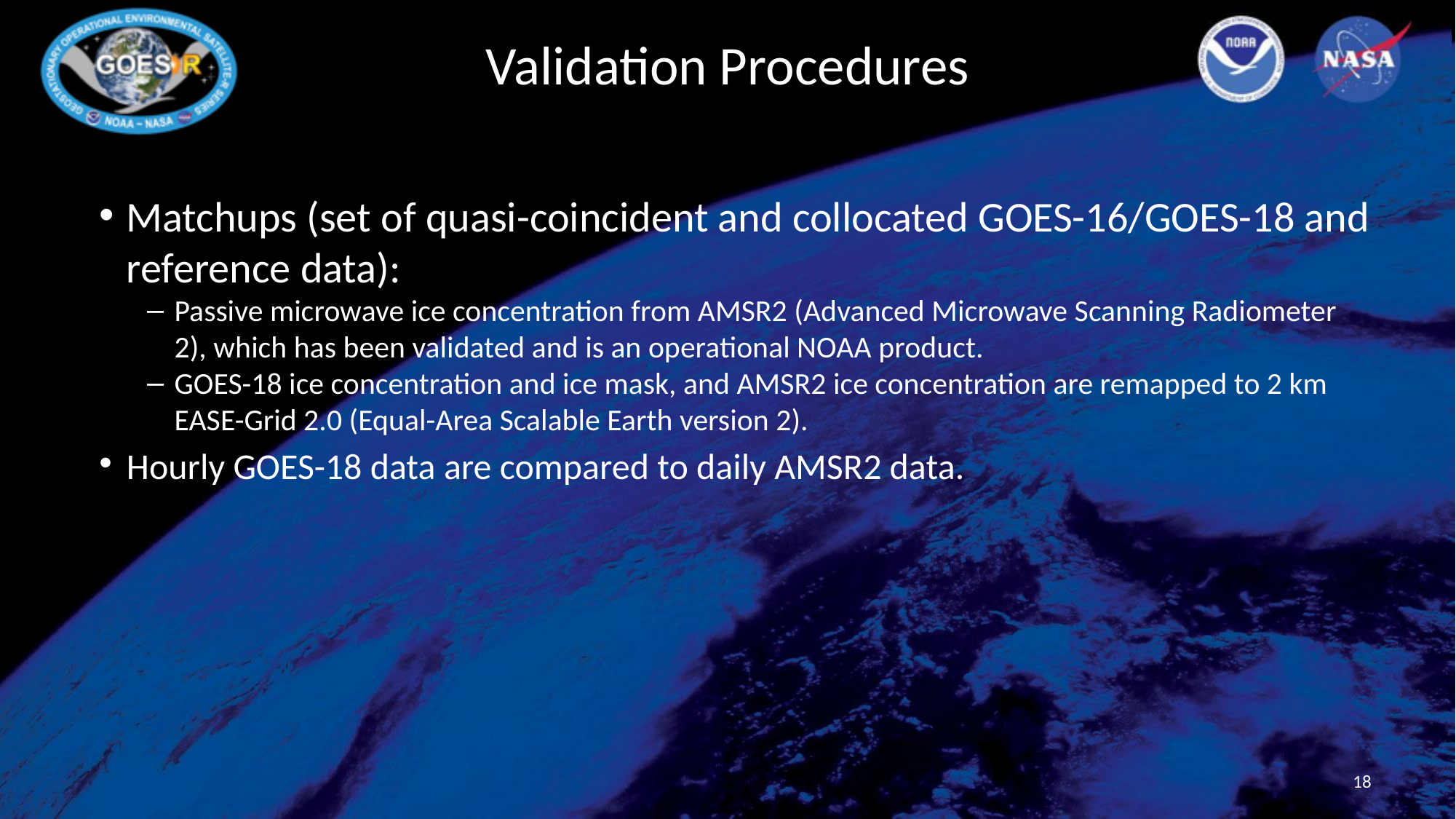

# Validation Procedures
Matchups (set of quasi-coincident and collocated GOES-16/GOES-18 and reference data):
Passive microwave ice concentration from AMSR2 (Advanced Microwave Scanning Radiometer 2), which has been validated and is an operational NOAA product.
GOES-18 ice concentration and ice mask, and AMSR2 ice concentration are remapped to 2 km EASE-Grid 2.0 (Equal-Area Scalable Earth version 2).
Hourly GOES-18 data are compared to daily AMSR2 data.

18